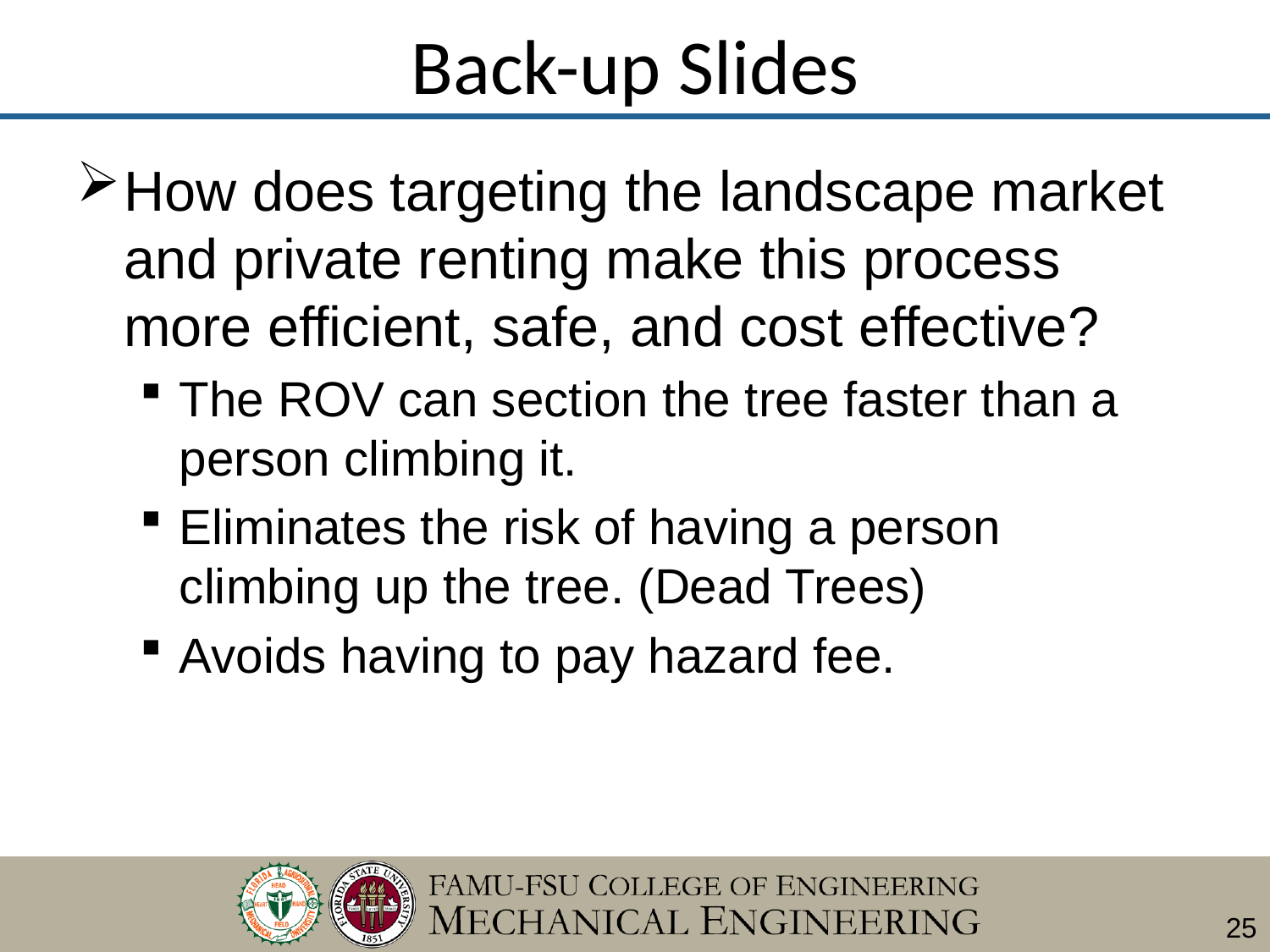

# Back-up Slides
How does targeting the landscape market and private renting make this process more efficient, safe, and cost effective?
The ROV can section the tree faster than a person climbing it.
Eliminates the risk of having a person climbing up the tree. (Dead Trees)
Avoids having to pay hazard fee.